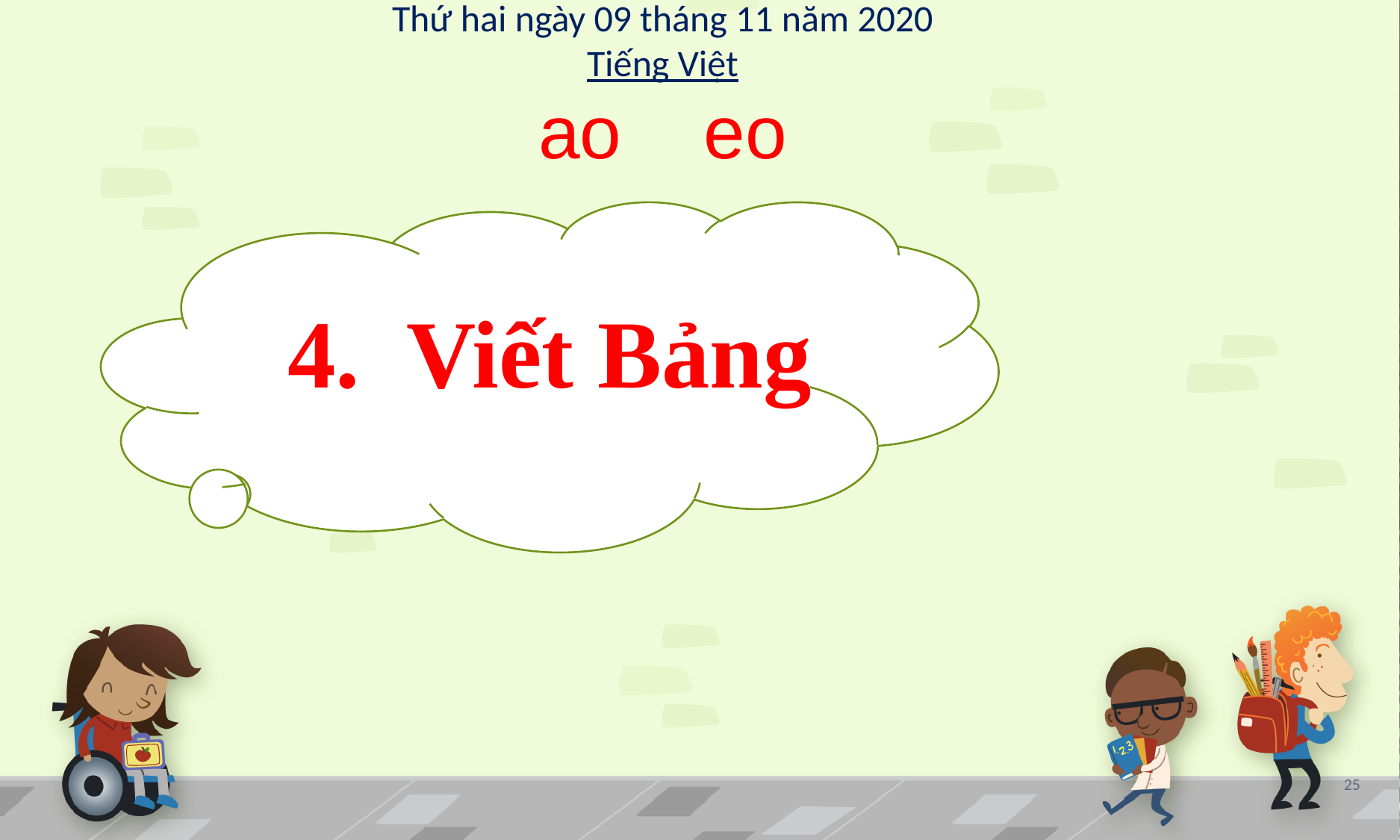

Thứ hai ngày 09 tháng 11 năm 2020
Tiếng Việt
ao    eo

4.  Viết Bảng
25